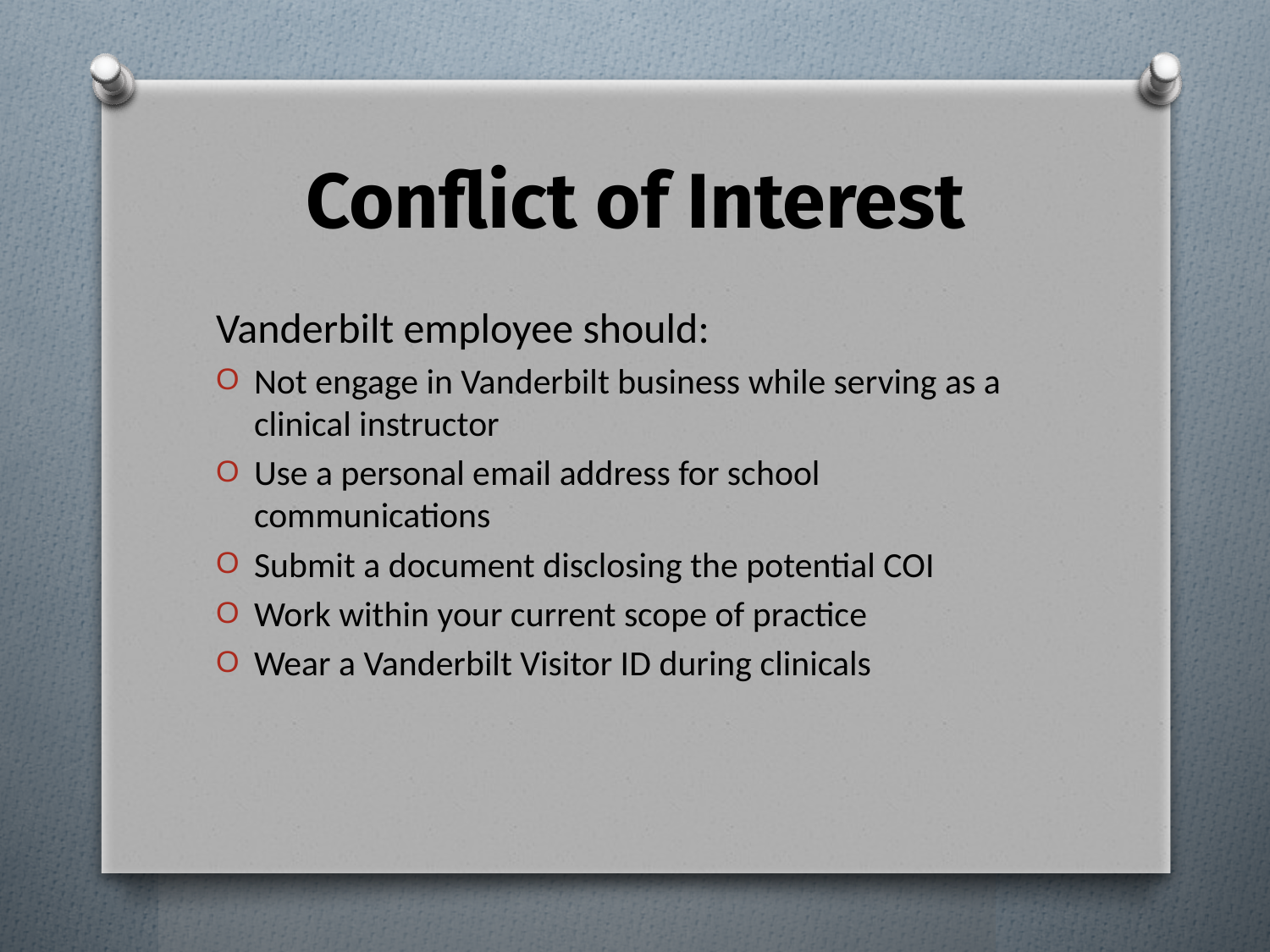

# Conflict of Interest
Vanderbilt employee should:
Not engage in Vanderbilt business while serving as a clinical instructor
Use a personal email address for school communications
Submit a document disclosing the potential COI
Work within your current scope of practice
Wear a Vanderbilt Visitor ID during clinicals